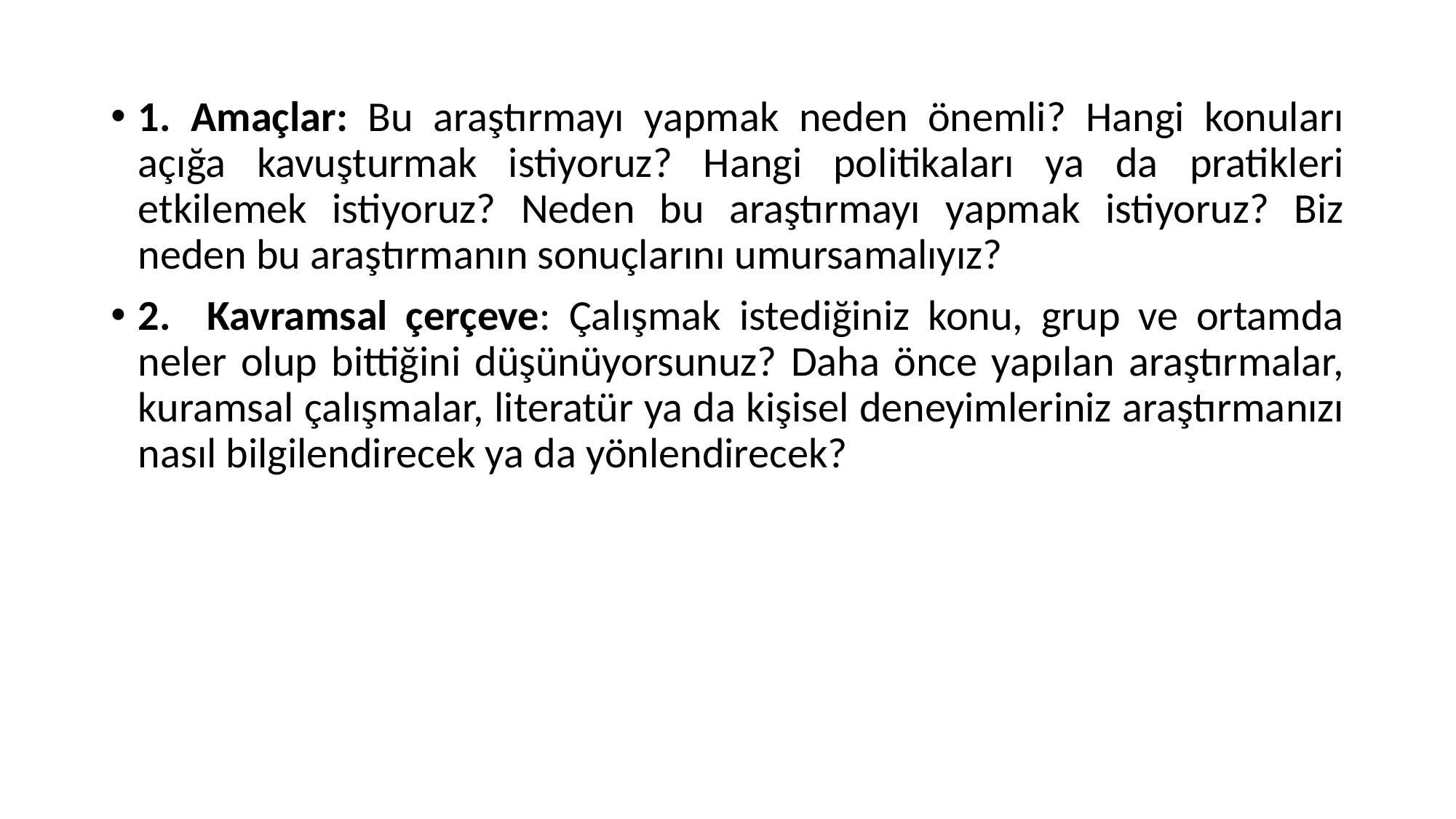

1. Amaçlar: Bu araştırmayı yapmak neden önemli? Hangi konuları açığa kavuşturmak istiyoruz? Hangi politikaları ya da pratikleri etkilemek istiyoruz? Neden bu araştırmayı yapmak istiyoruz? Biz neden bu araştırmanın sonuçlarını umursamalıyız?
2.  Kavramsal çerçeve: Çalışmak istediğiniz konu, grup ve ortamda neler olup bittiğini düşünüyorsunuz? Daha önce yapılan araştırmalar, kuramsal çalışmalar, literatür ya da kişisel deneyimleriniz araştırmanızı nasıl bilgilendirecek ya da yönlendirecek?